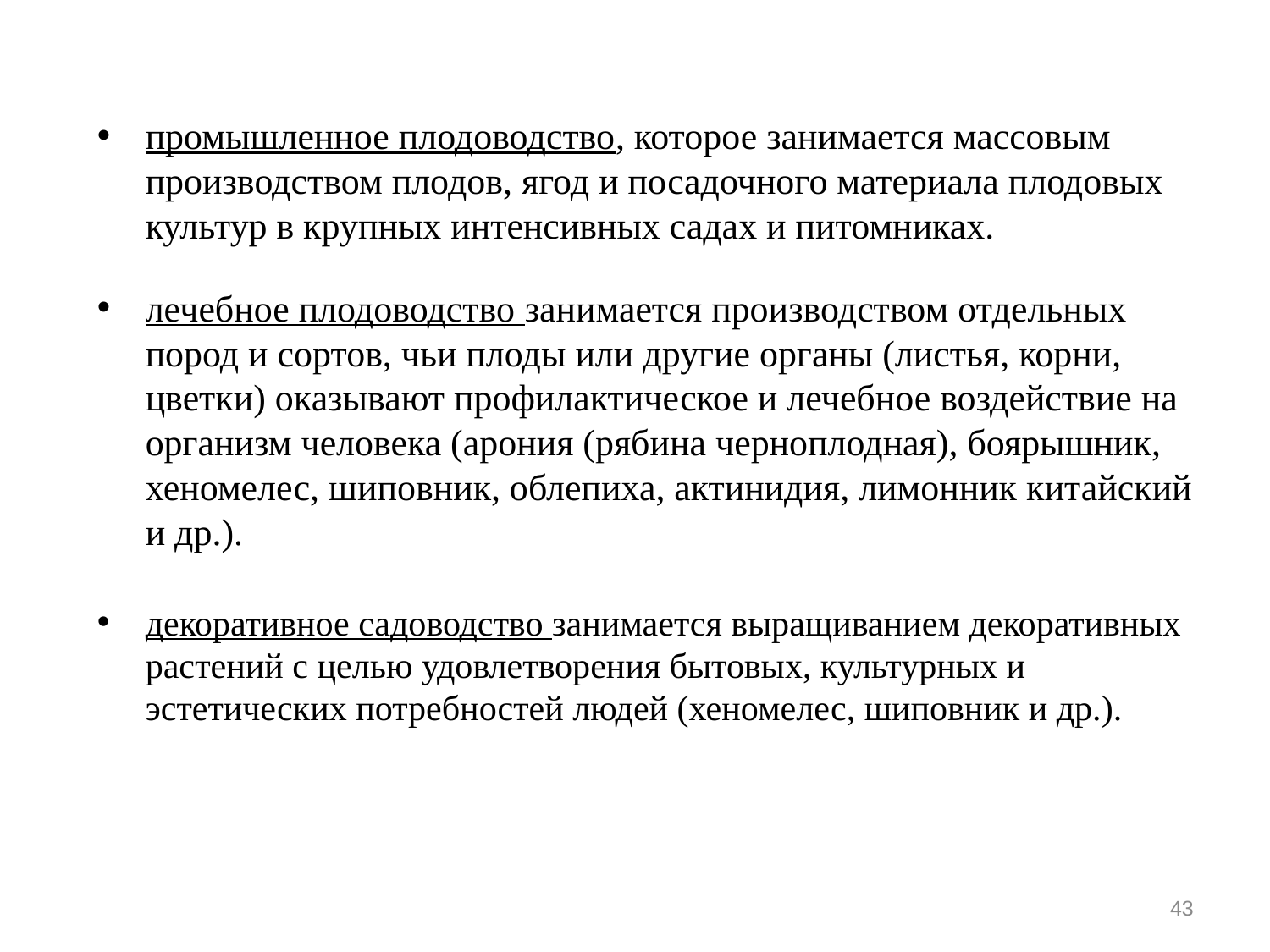

промышленное плодоводство, которое занимается массовым производством плодов, ягод и посадочного материала плодовых культур в крупных интенсивных садах и питомниках.

лечебное плодоводство занимается производством отдельных пород и сортов, чьи плоды или другие органы (листья, корни, цветки) оказывают профилактическое и лечебное воздействие на организм человека (арония (рябина черноплодная), боярышник, хеномелес, шиповник, облепиха, актинидия, лимонник китайский и др.).

декоративное садоводство занимается выращиванием декоративных растений с целью удовлетворения бытовых, культурных и эстетических потребностей людей (хеномелес, шиповник и др.).

43